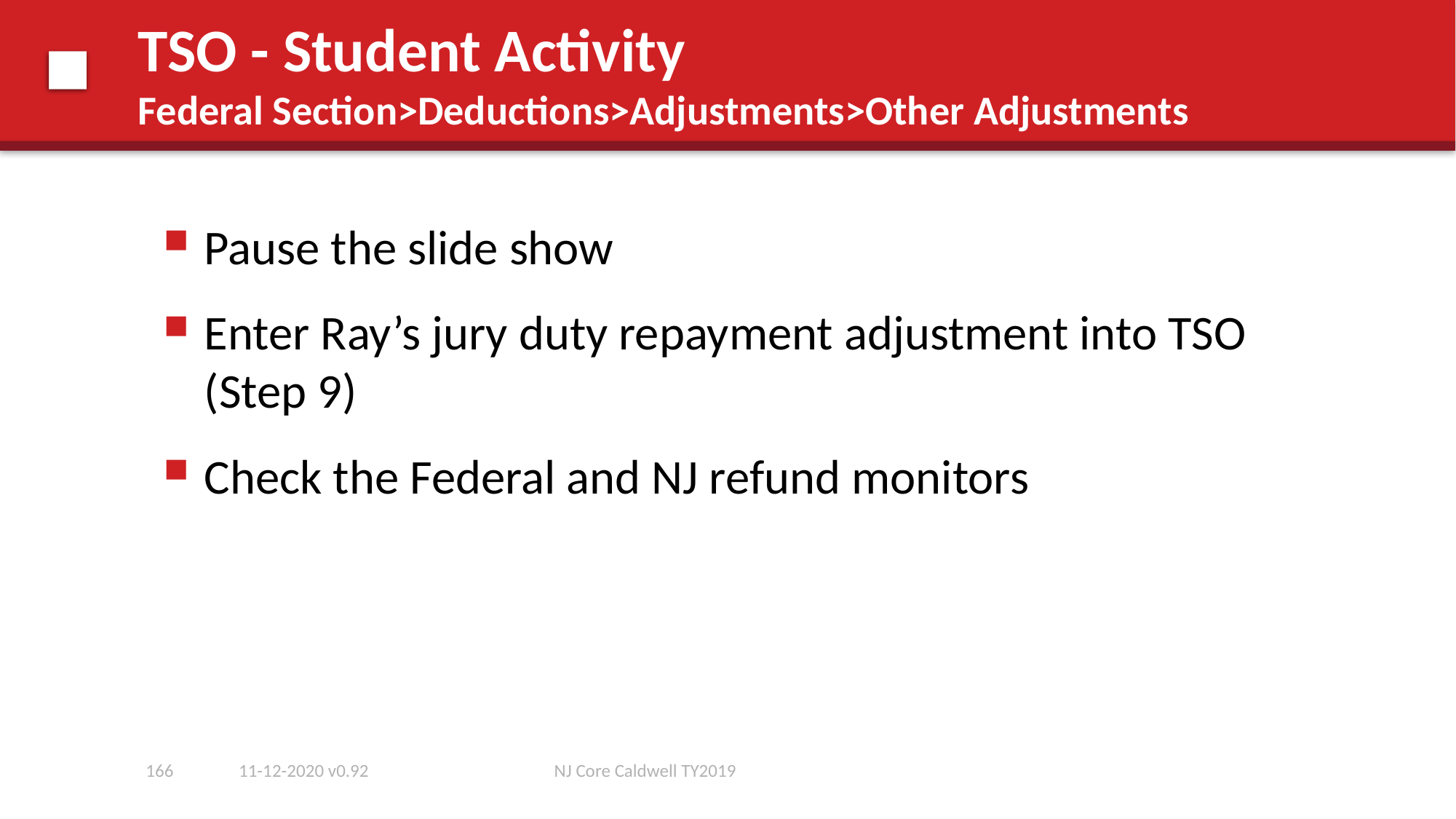

# TSO - Student Activity Federal Section>Deductions>Adjustments>Other Adjustments
Pause the slide show
Enter Ray’s jury duty repayment adjustment into TSO (Step 9)
Check the Federal and NJ refund monitors
166
11-12-2020 v0.92
NJ Core Caldwell TY2019